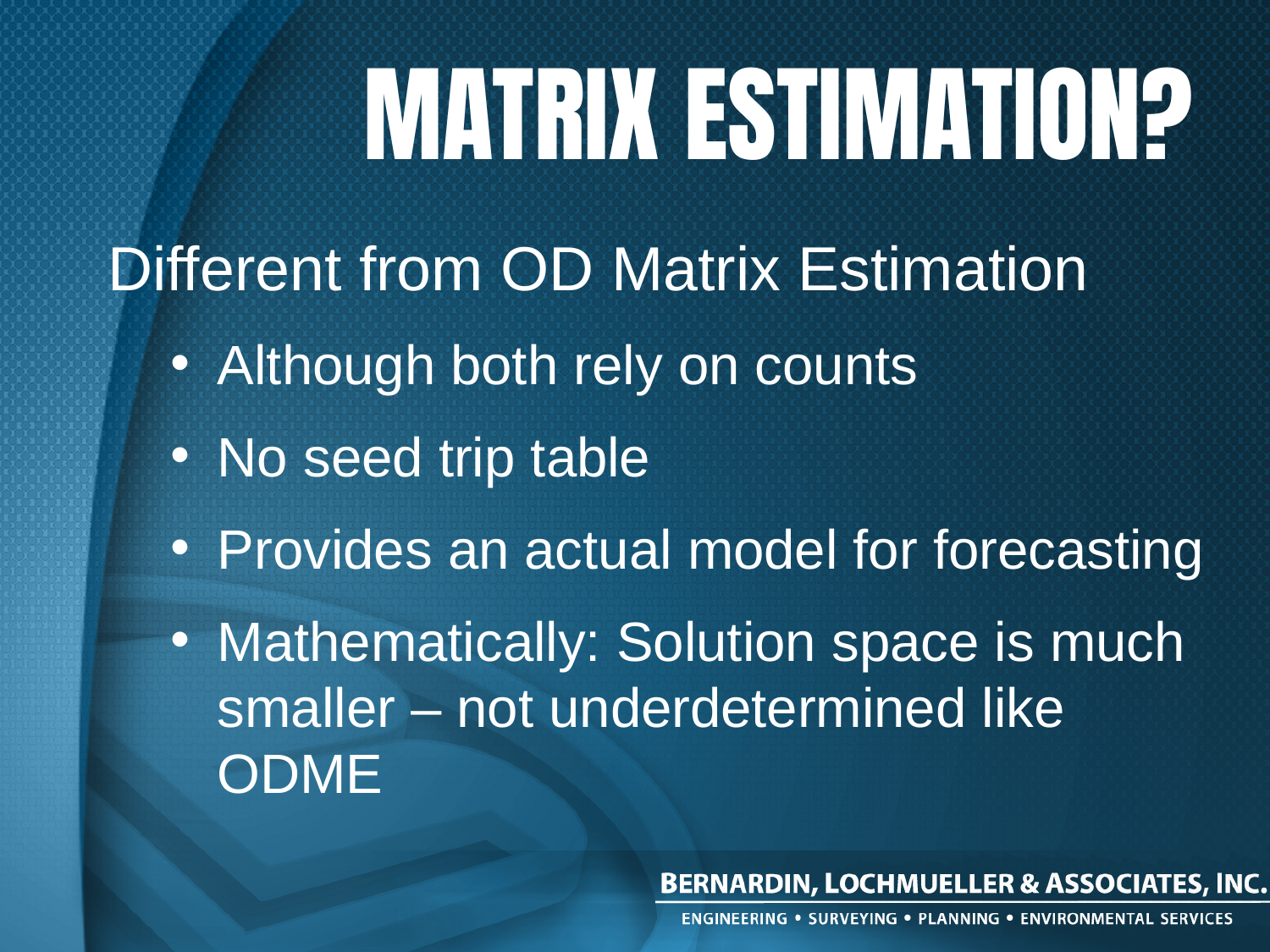

# Matrix Estimation?
Different from OD Matrix Estimation
Although both rely on counts
No seed trip table
Provides an actual model for forecasting
Mathematically: Solution space is much smaller – not underdetermined like ODME